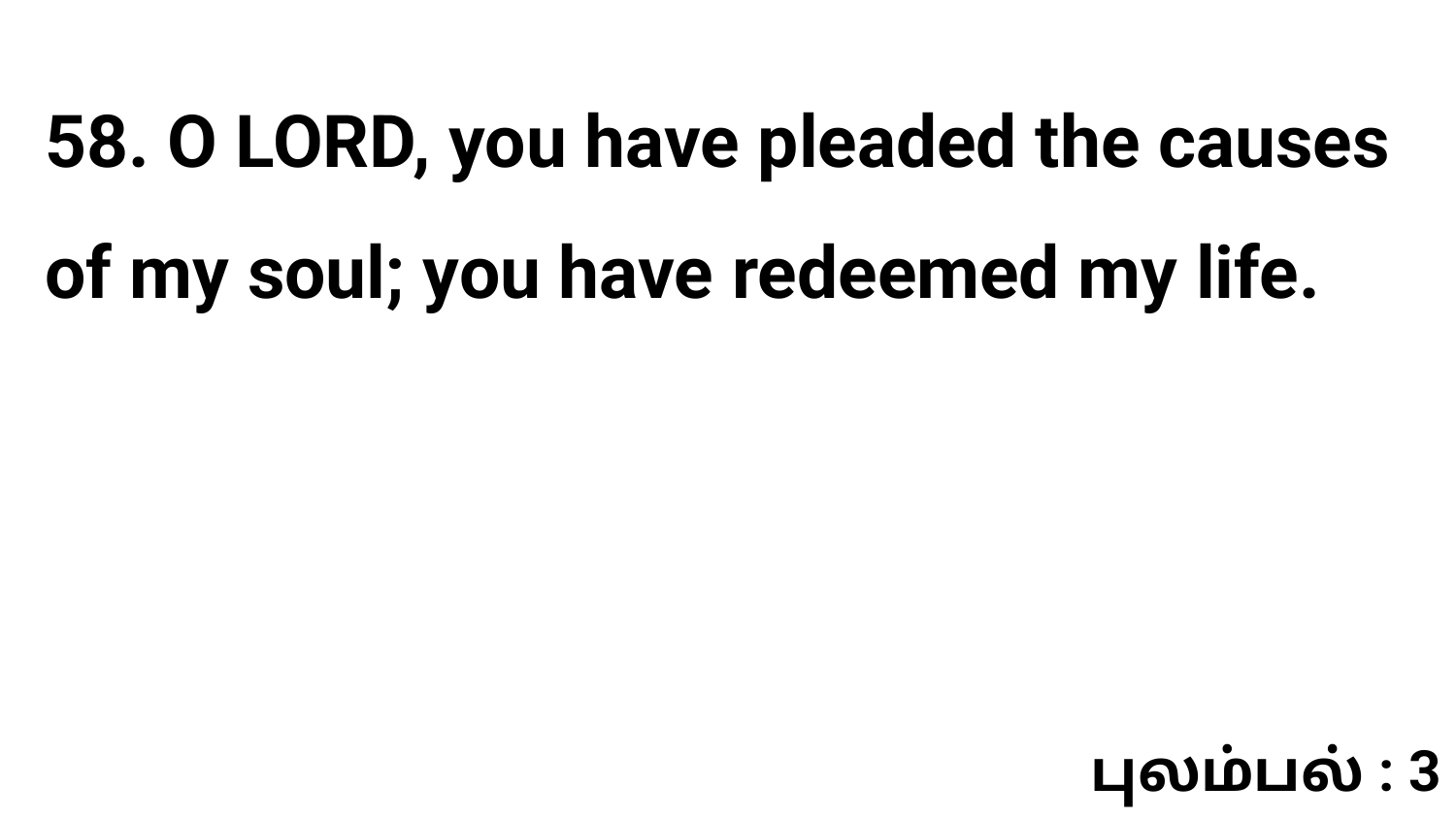

58. O LORD, you have pleaded the causes of my soul; you have redeemed my life.
புலம்பல் : 3